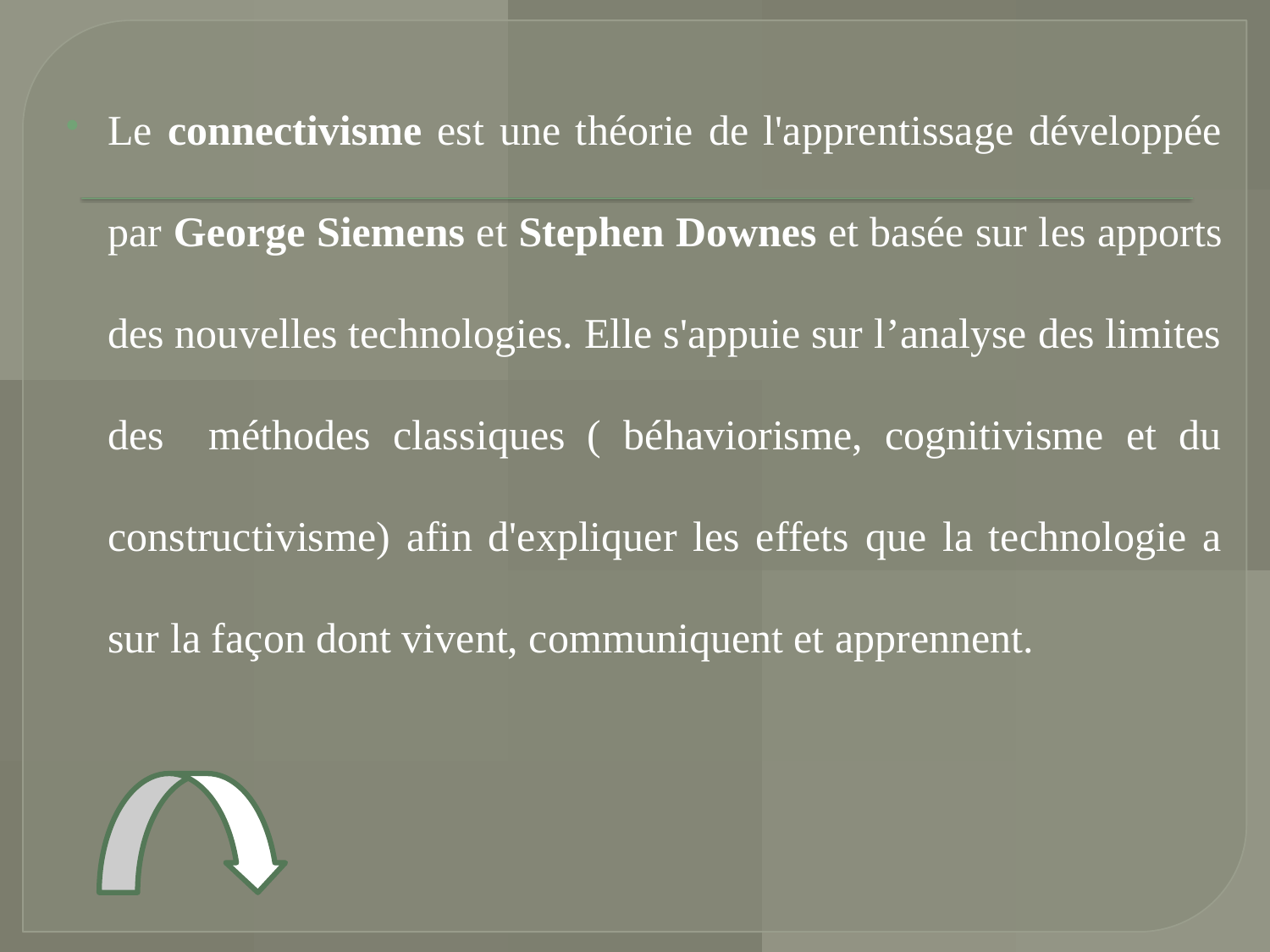

Le connectivisme est une théorie de l'apprentissage développée par George Siemens et Stephen Downes et basée sur les apports des nouvelles technologies. Elle s'appuie sur l’analyse des limites des  méthodes classiques ( béhaviorisme, cognitivisme et du constructivisme) afin d'expliquer les effets que la technologie a sur la façon dont vivent, communiquent et apprennent.